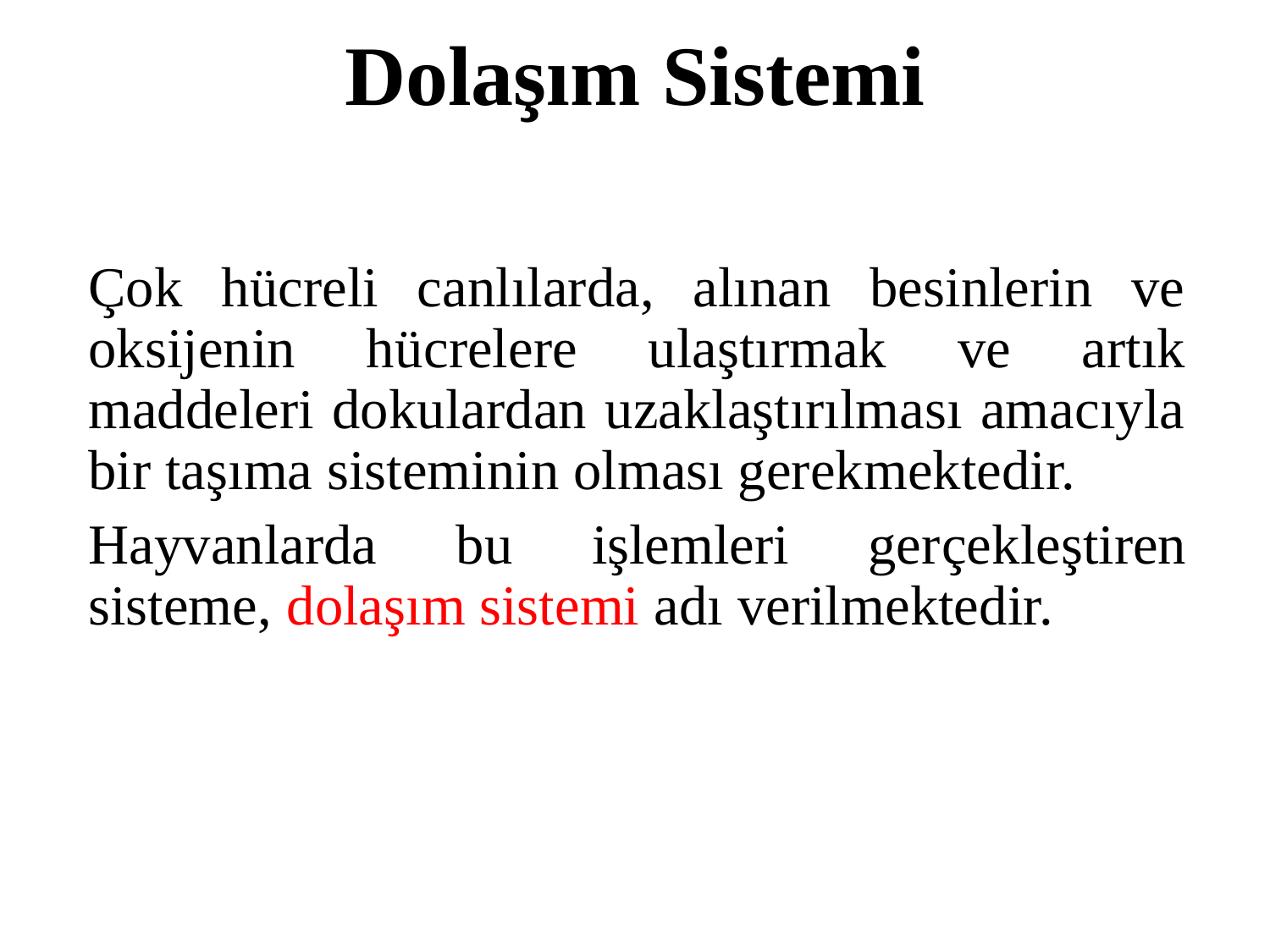

# Dolaşım Sistemi
Çok hücreli canlılarda, alınan besinlerin ve oksijenin hücrelere ulaştırmak ve artık maddeleri dokulardan uzaklaştırılması amacıyla bir taşıma sisteminin olması gerekmektedir.
Hayvanlarda bu işlemleri gerçekleştiren sisteme, dolaşım sistemi adı verilmektedir.